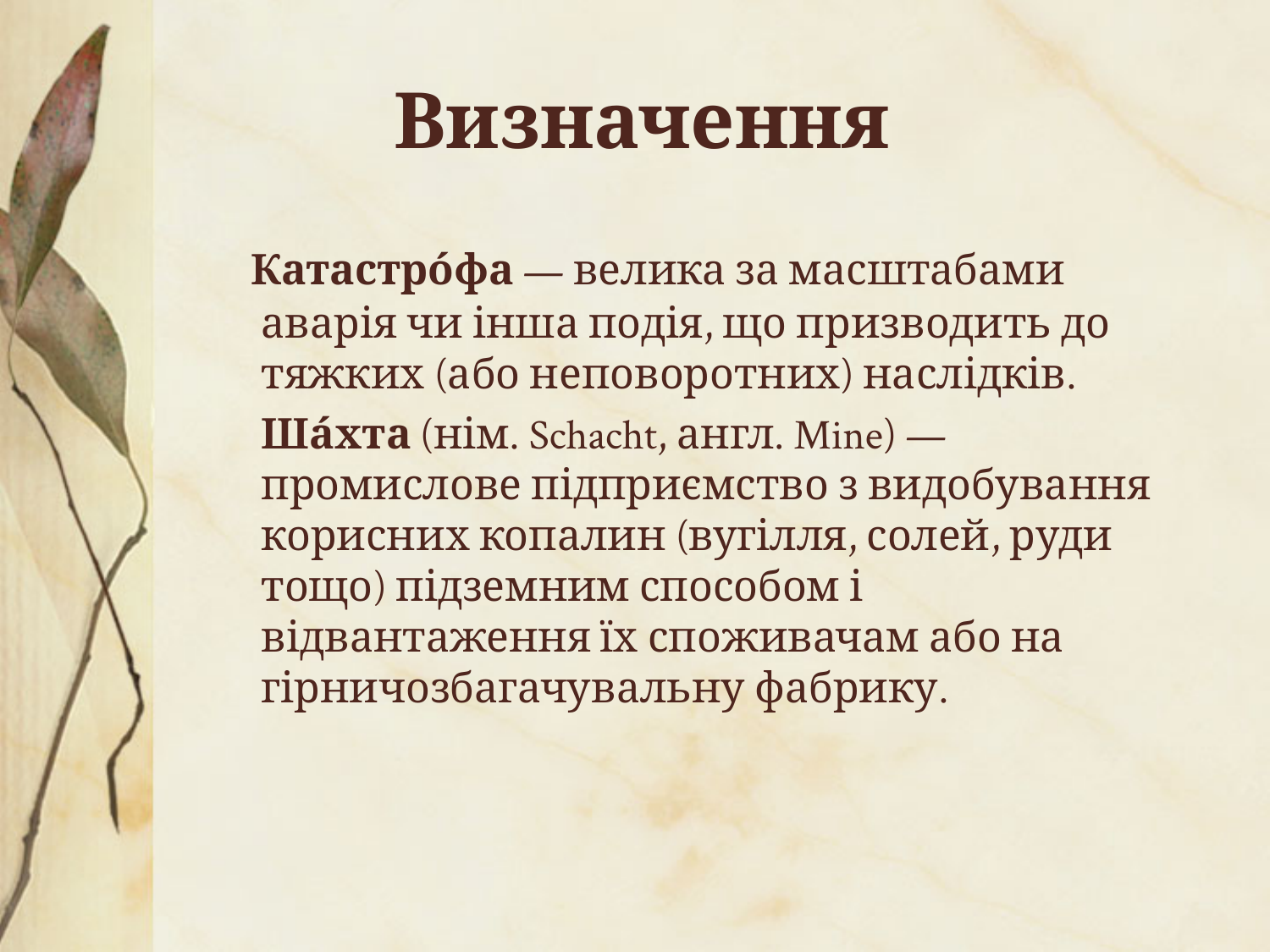

# Визначення
   Катастро́фа — велика за масштабами аварія чи інша подія, що призводить до тяжких (або неповоротних) наслідків.
     Ша́хта (нім. Schacht, англ. Mine) — промислове підприємство з видобування корисних копалин (вугілля, солей, руди тощо) підземним способом і відвантаження їх споживачам або на гірничозбагачувальну фабрику.